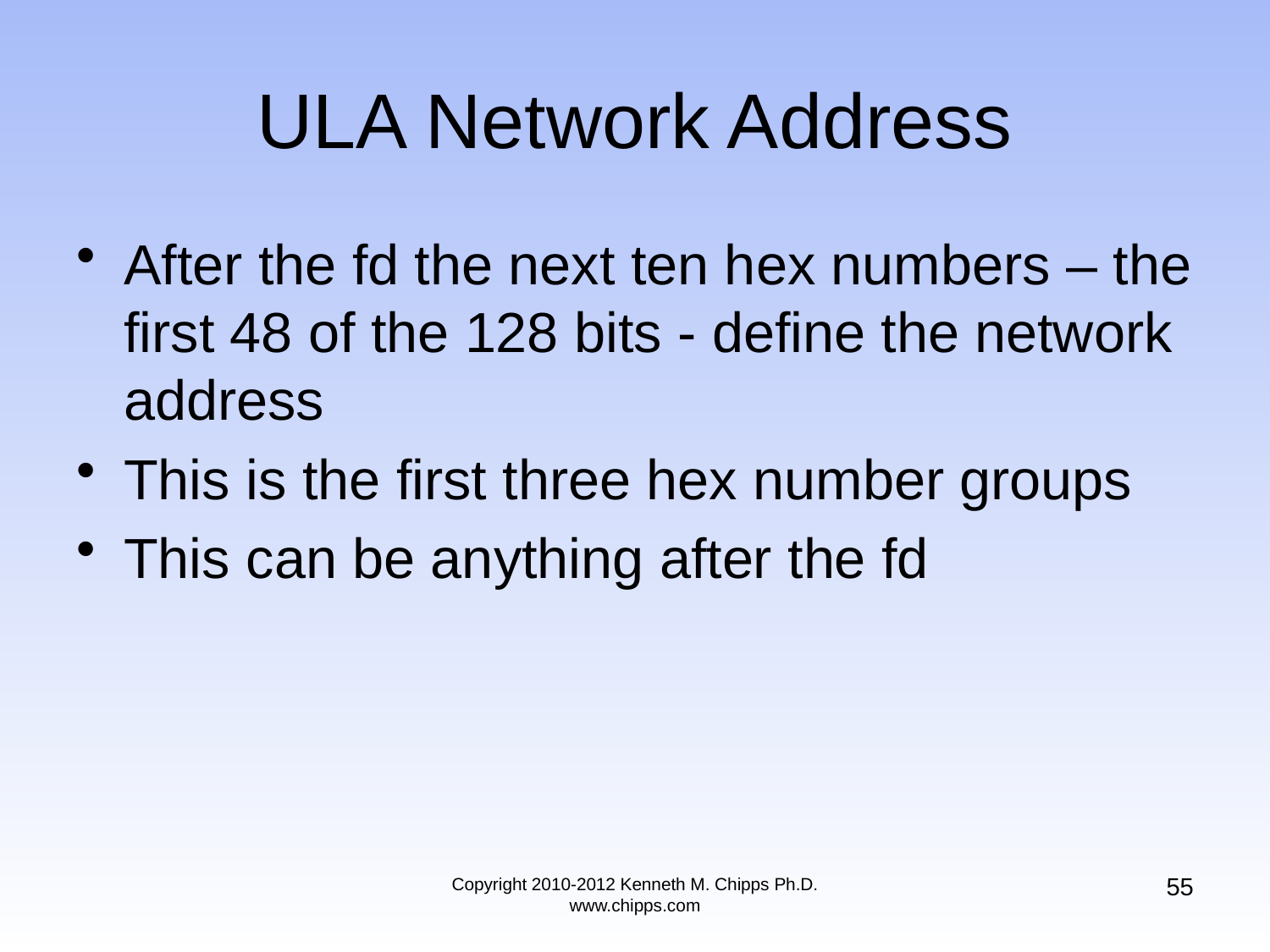

# ULA Network Address
After the fd the next ten hex numbers – the first 48 of the 128 bits - define the network address
This is the first three hex number groups
This can be anything after the fd
55
Copyright 2010-2012 Kenneth M. Chipps Ph.D. www.chipps.com